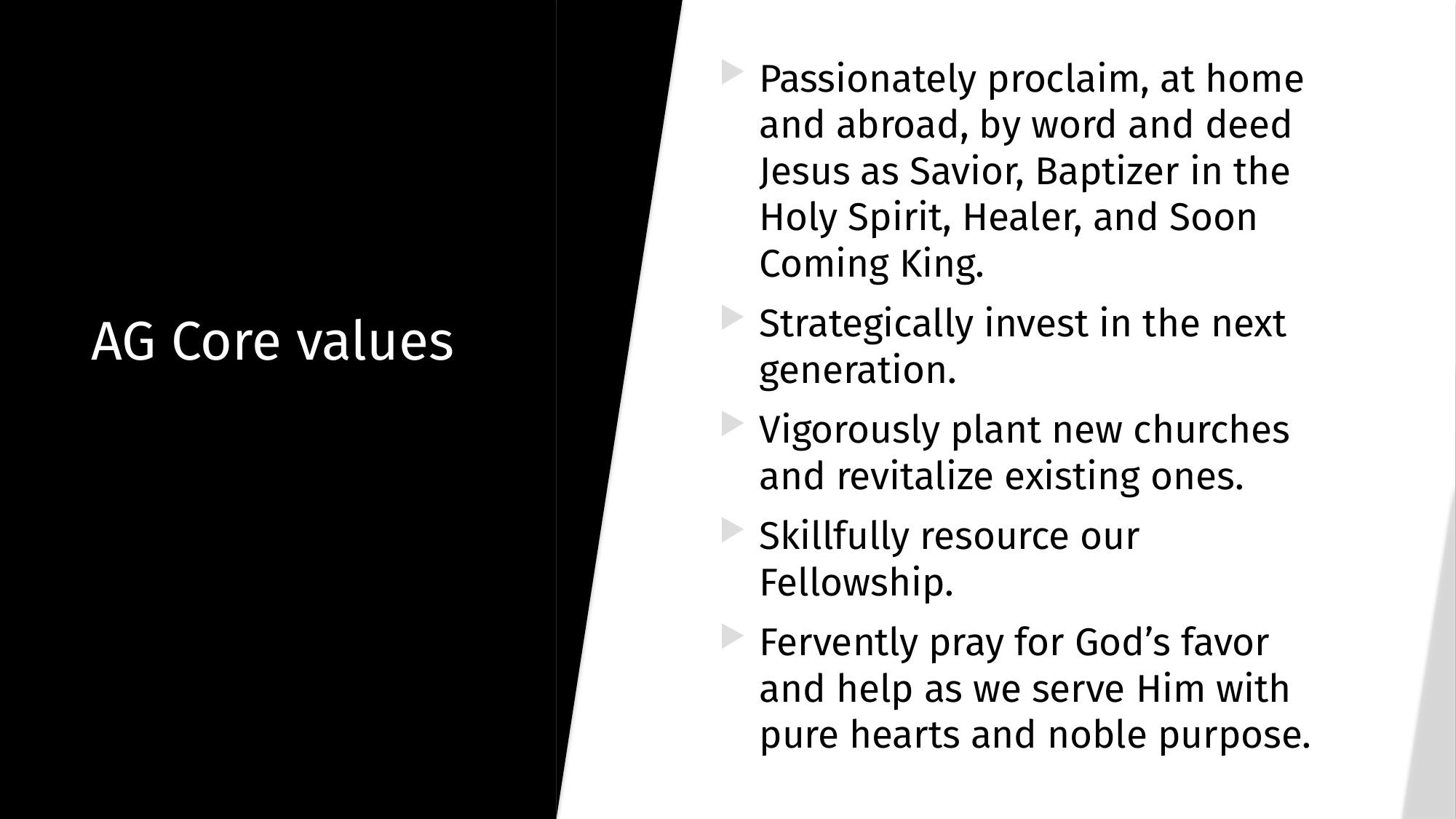

Passionately proclaim, at home and abroad, by word and deed Jesus as Savior, Baptizer in the Holy Spirit, Healer, and Soon Coming King.
Strategically invest in the next generation.
Vigorously plant new churches and revitalize existing ones.
Skillfully resource our Fellowship.
Fervently pray for God’s favor and help as we serve Him with pure hearts and noble purpose.
# AG Core values